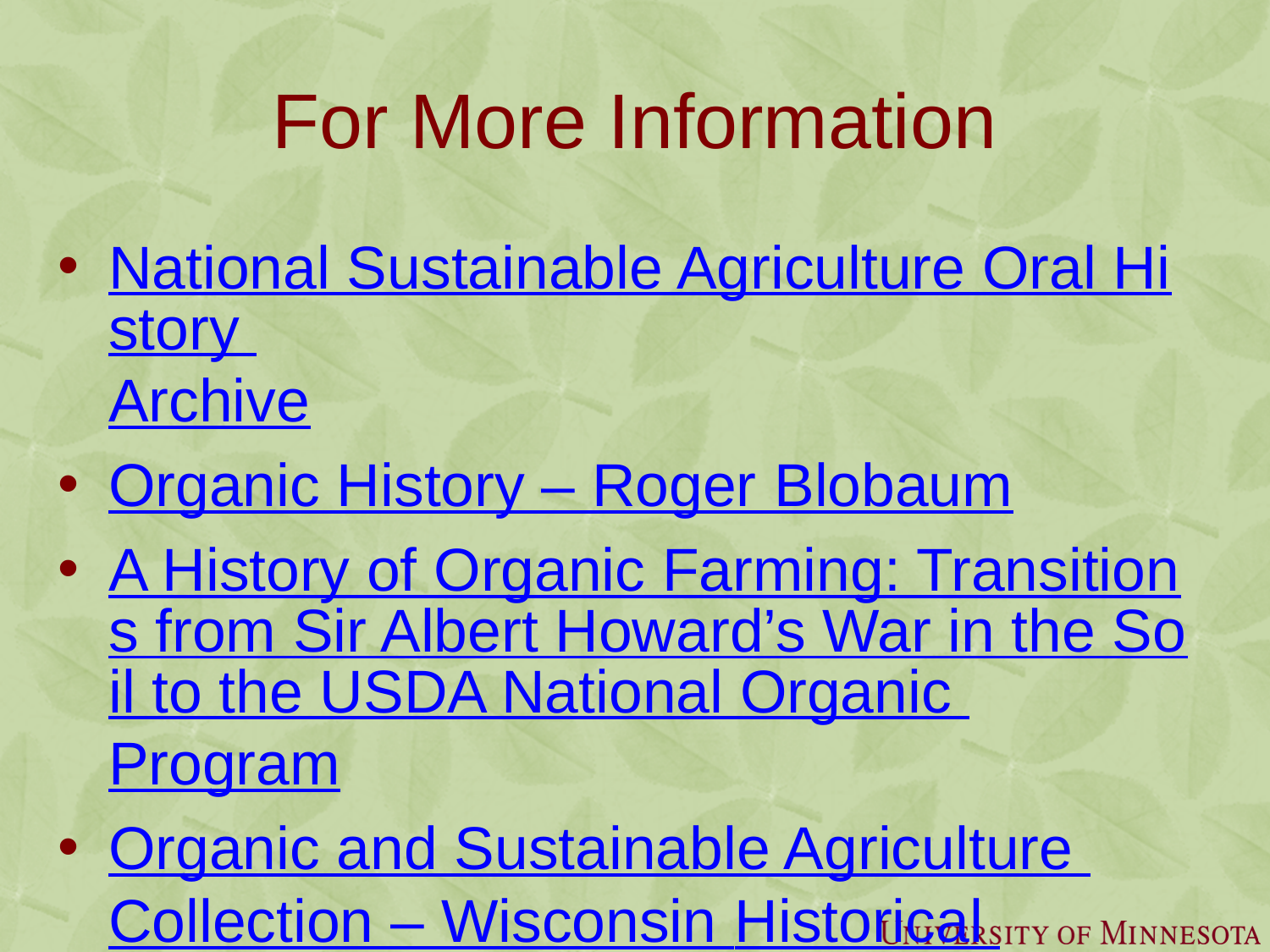

# For More Information
National Sustainable Agriculture Oral History Archive
Organic History – Roger Blobaum
A History of Organic Farming: Transitions from Sir Albert Howard’s War in the Soil to the USDA National Organic Program
Organic and Sustainable Agriculture Collection – Wisconsin Historical Society